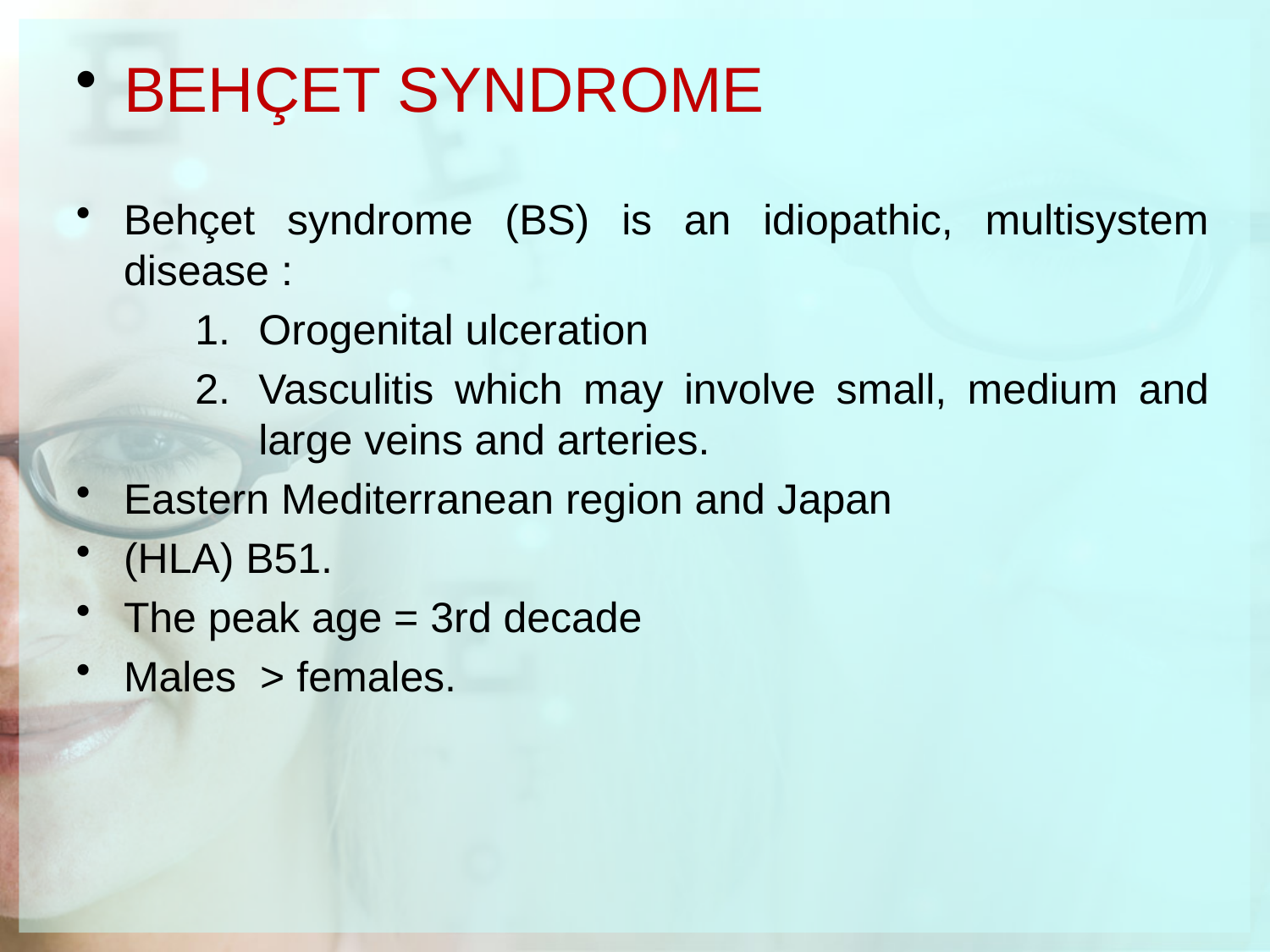

BEHÇET SYNDROME

Behçet syndrome (BS) is an idiopathic, multisystem disease :
Orogenital ulceration
Vasculitis which may involve small, medium and large veins and arteries.
Eastern Mediterranean region and Japan
(HLA) B51.
The peak age = 3rd decade
Males  > females.